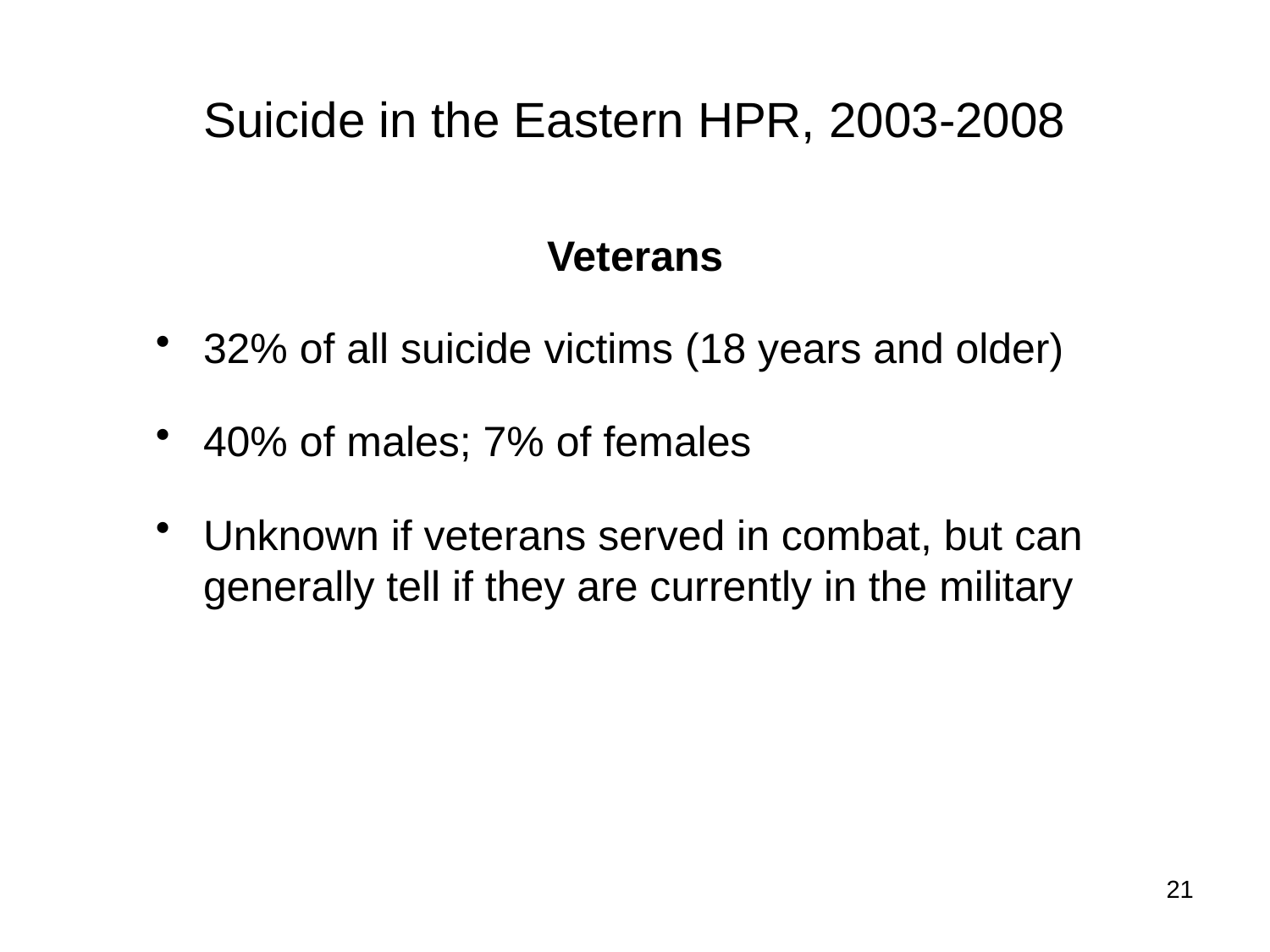

# Suicide in the Eastern HPR, 2003-2008
Veterans
32% of all suicide victims (18 years and older)
40% of males; 7% of females
Unknown if veterans served in combat, but can generally tell if they are currently in the military
21